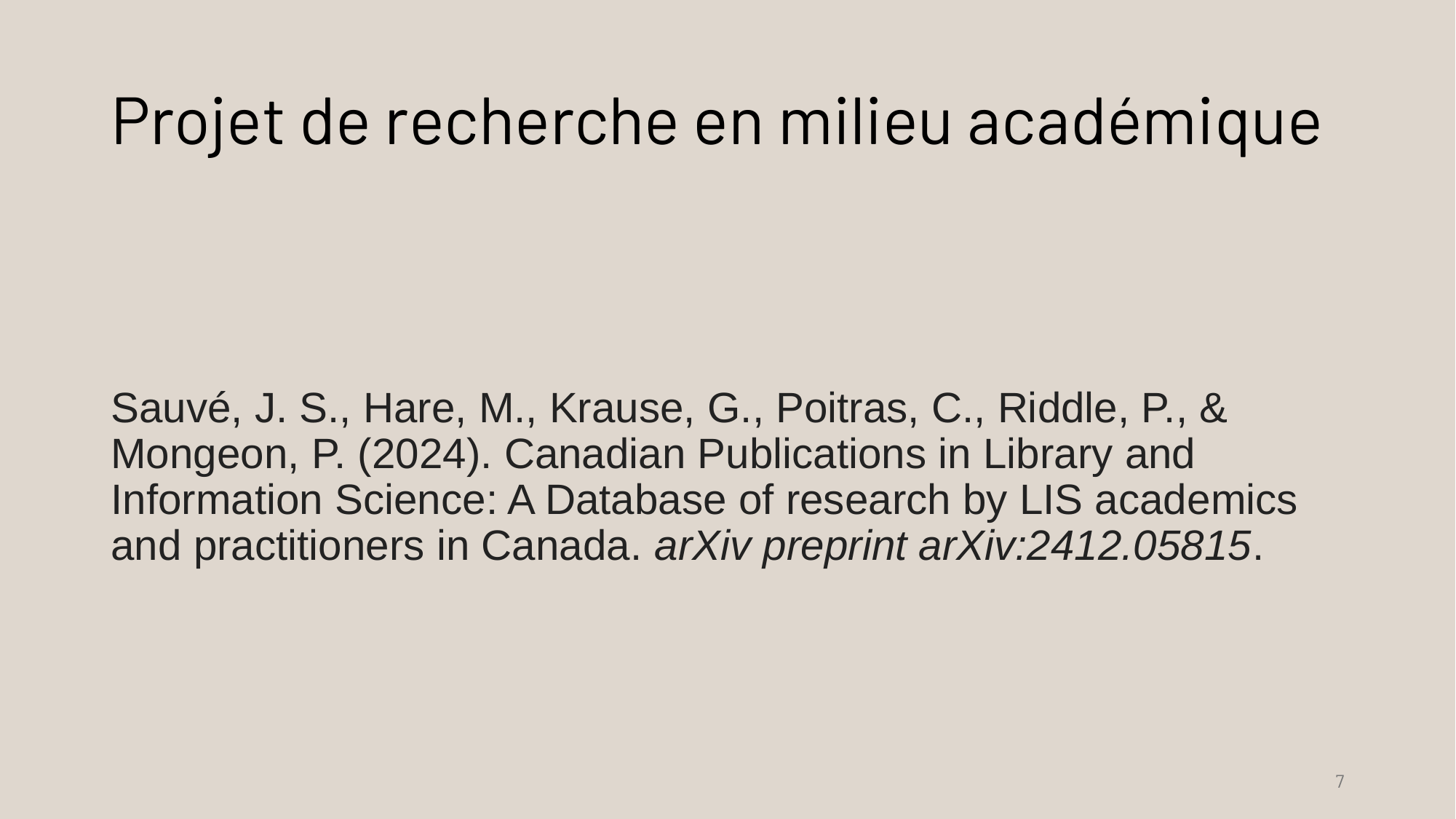

# Projet de recherche en milieu académique
Sauvé, J. S., Hare, M., Krause, G., Poitras, C., Riddle, P., & Mongeon, P. (2024). Canadian Publications in Library and Information Science: A Database of research by LIS academics and practitioners in Canada. arXiv preprint arXiv:2412.05815.
7